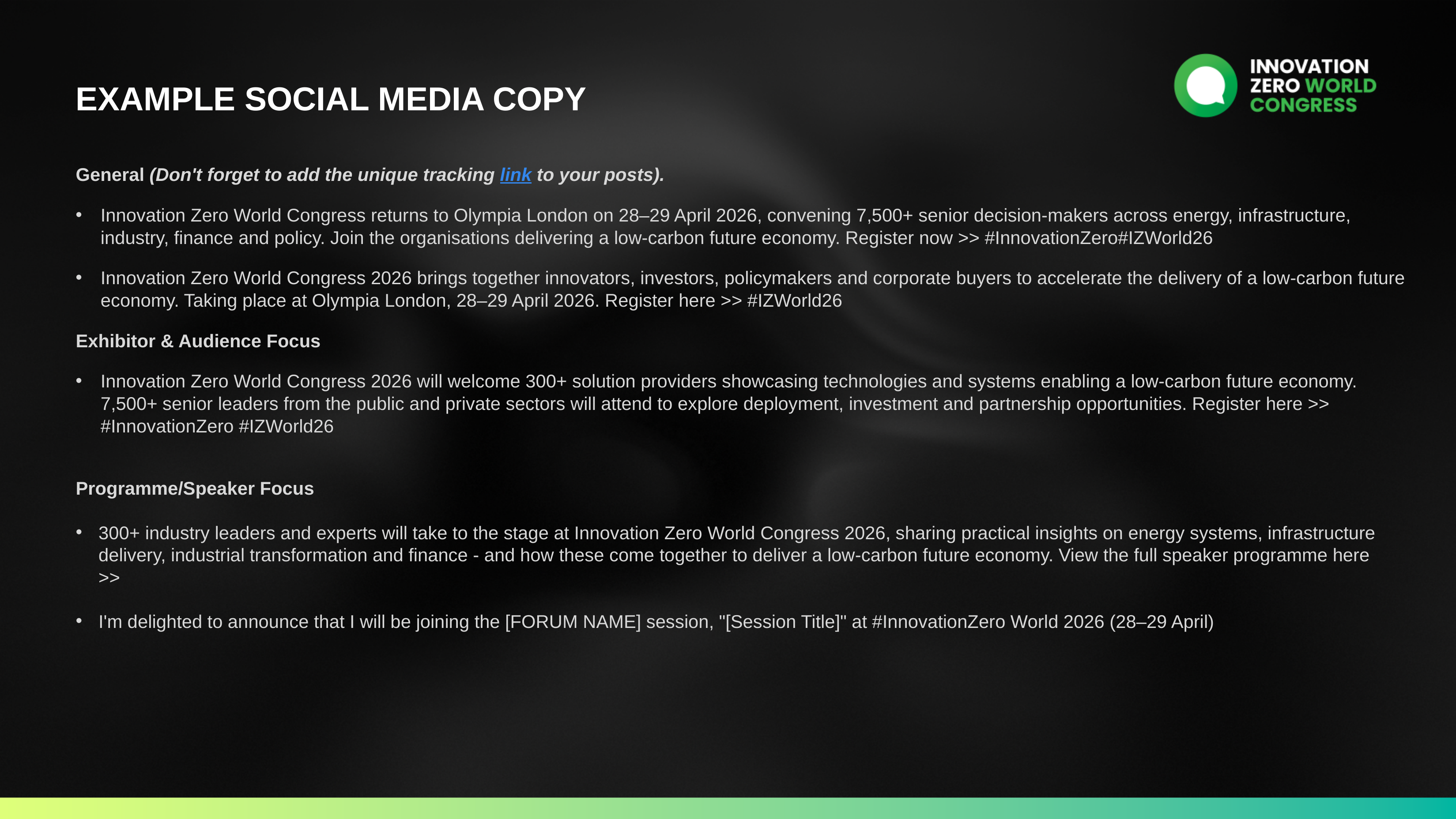

# EXAMPLE SOCIAL MEDIA COPY
General (Don't forget to add the unique tracking link to your posts).
Innovation Zero World Congress returns to Olympia London on 28–29 April 2026, convening 7,500+ senior decision-makers across energy, infrastructure, industry, finance and policy. Join the organisations delivering a low-carbon future economy. Register now >> #InnovationZero#IZWorld26
Innovation Zero World Congress 2026 brings together innovators, investors, policymakers and corporate buyers to accelerate the delivery of a low-carbon future economy. Taking place at Olympia London, 28–29 April 2026. Register here >> #IZWorld26
Exhibitor & Audience Focus
Innovation Zero World Congress 2026 will welcome 300+ solution providers showcasing technologies and systems enabling a low-carbon future economy. 7,500+ senior leaders from the public and private sectors will attend to explore deployment, investment and partnership opportunities. Register here >> #InnovationZero #IZWorld26

Programme/Speaker Focus
300+ industry leaders and experts will take to the stage at Innovation Zero World Congress 2026, sharing practical insights on energy systems, infrastructure delivery, industrial transformation and finance - and how these come together to deliver a low-carbon future economy. View the full speaker programme here >>
I'm delighted to announce that I will be joining the [FORUM NAME] session, "[Session Title]" at #InnovationZero World 2026 (28–29 April)